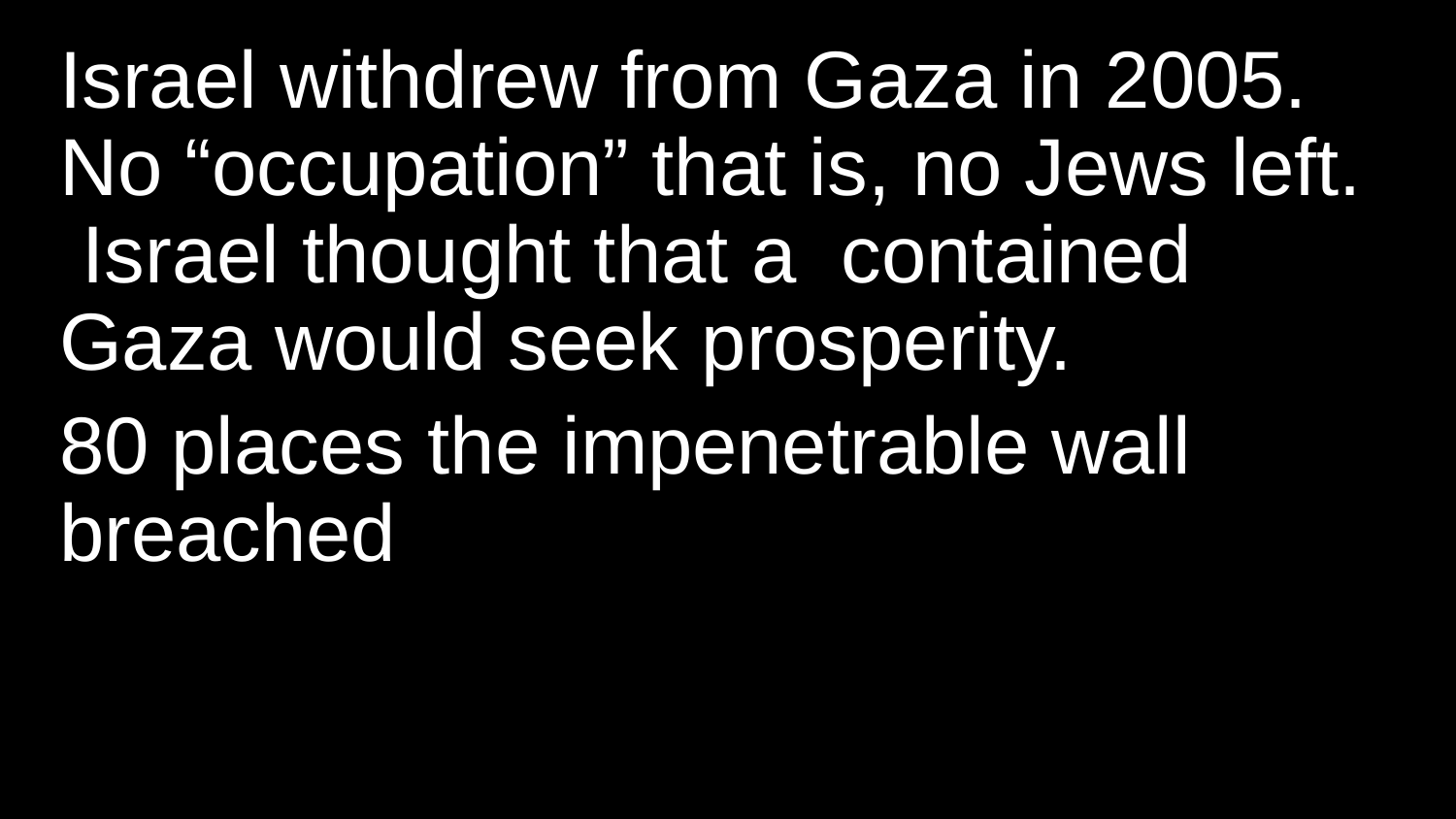

Israel withdrew from Gaza in 2005.  No “occupation” that is, no Jews left.   Israel thought that a  contained Gaza would seek prosperity.
80 places the impenetrable wall breached